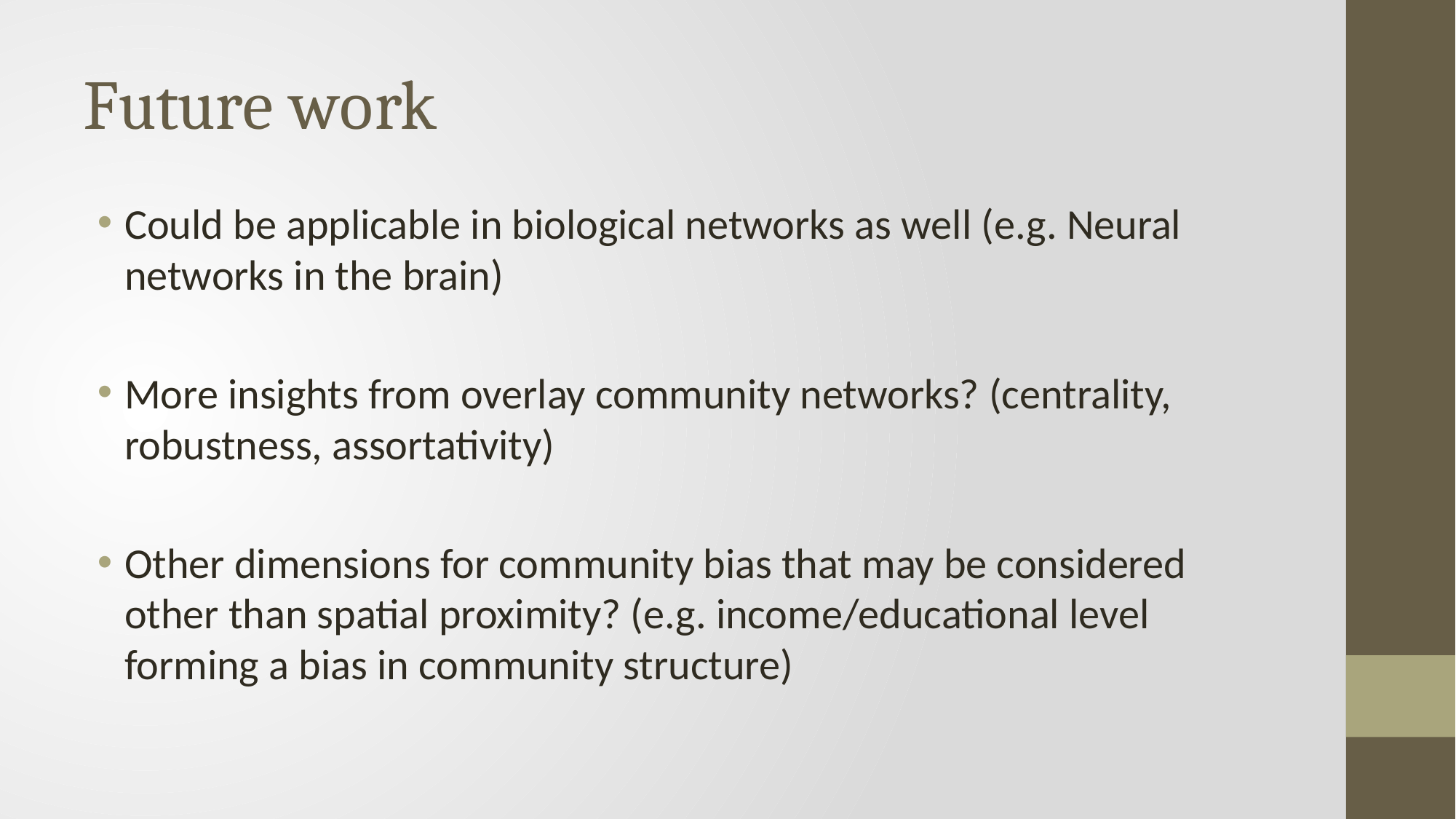

# Future work
Could be applicable in biological networks as well (e.g. Neural networks in the brain)

More insights from overlay community networks? (centrality,  robustness, assortativity)

Other dimensions for community bias that may be considered other than spatial proximity? (e.g. income/educational level forming a bias in community structure)